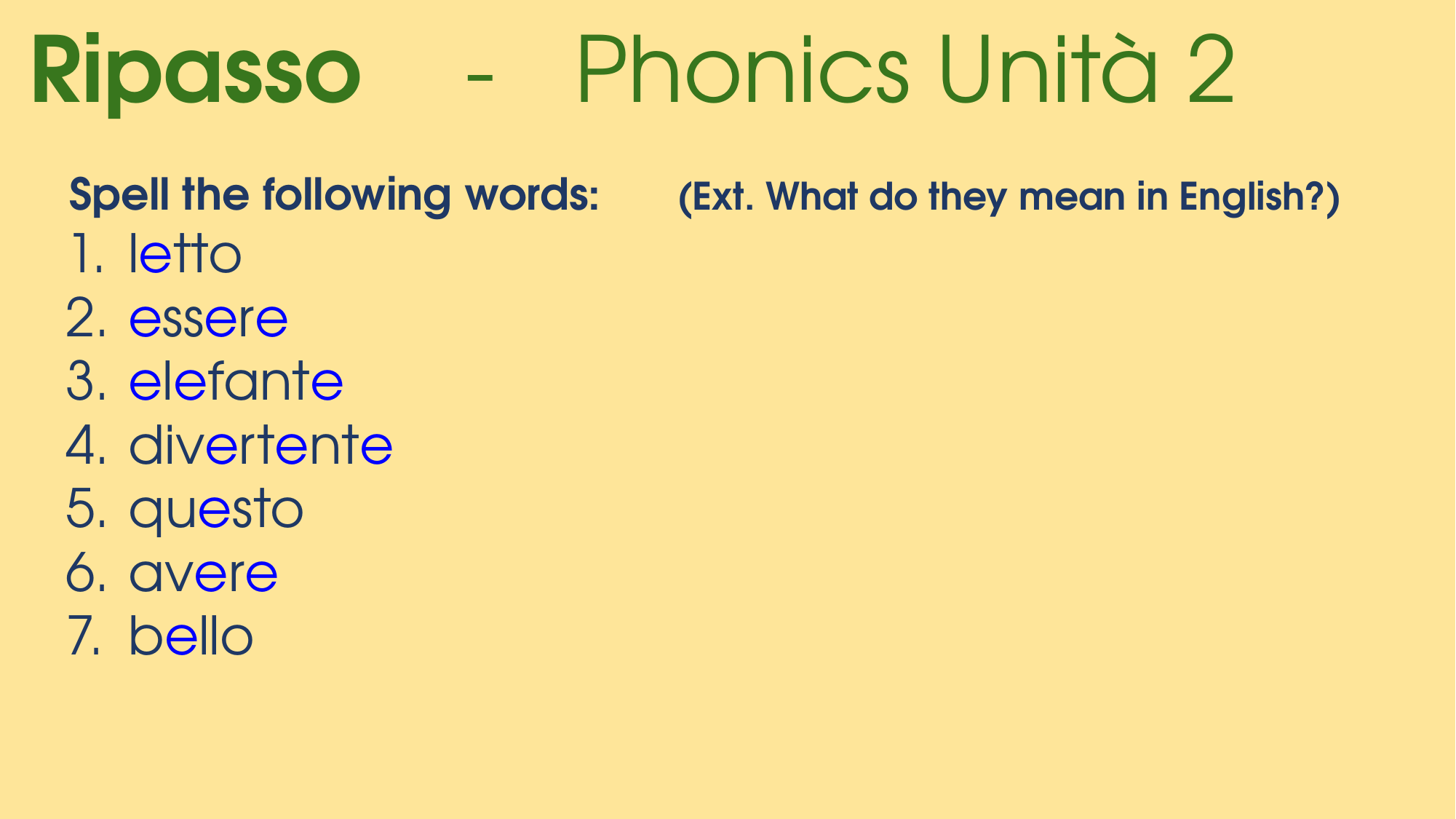

# Ripasso 	-	Phonics Unità 2
Spell the following words:	     (Ext. What do they mean in English?)
letto
essere
elefante
divertente
questo
avere
bello